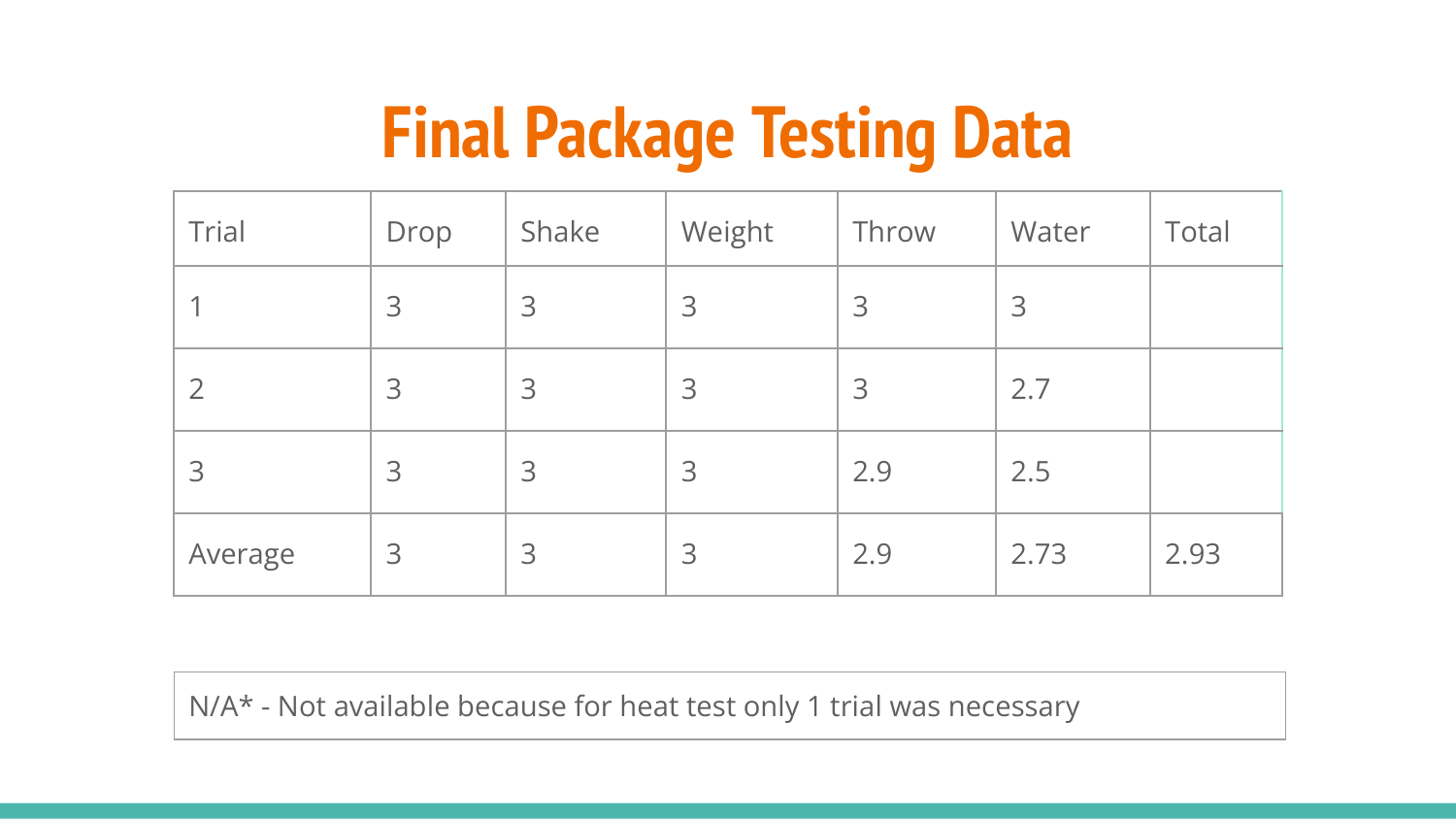

# Final Package Testing Data
| Trial | Drop | Shake | Weight | Throw | Water | Total |
| --- | --- | --- | --- | --- | --- | --- |
| 1 | 3 | 3 | 3 | 3 | 3 |  |
| 2 | 3 | 3 | 3 | 3 | 2.7 |  |
| 3 | 3 | 3 | 3 | 2.9 | 2.5 |  |
| Average | 3 | 3 | 3 | 2.9 | 2.73 | 2.93 |
| N/A\* - Not available because for heat test only 1 trial was necessary |
| --- |